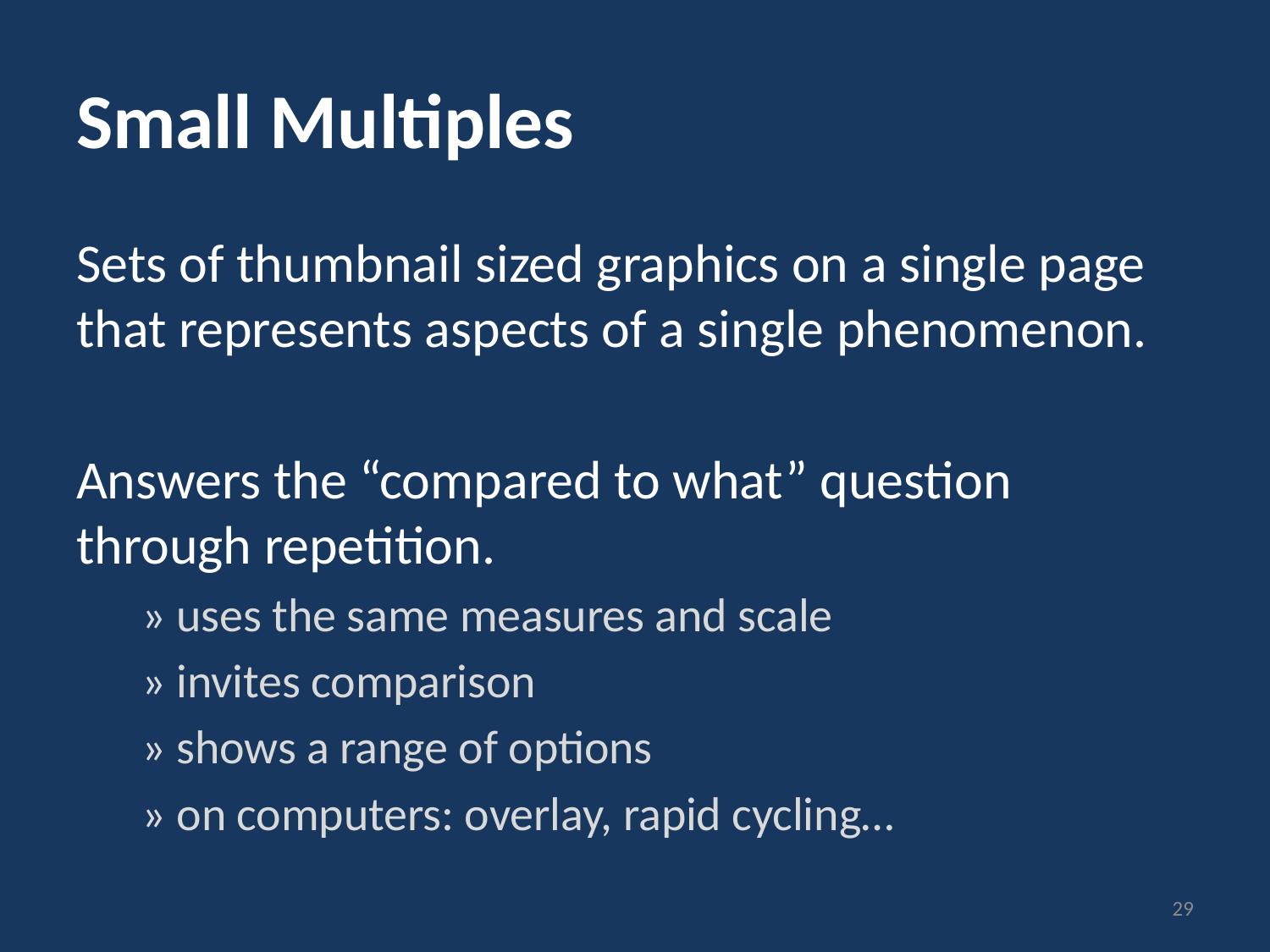

# Small Multiples
Sets of thumbnail sized graphics on a single page that represents aspects of a single phenomenon.

Answers the “compared to what” question through repetition.
» uses the same measures and scale
» invites comparison
» shows a range of options
» on computers: overlay, rapid cycling…
29